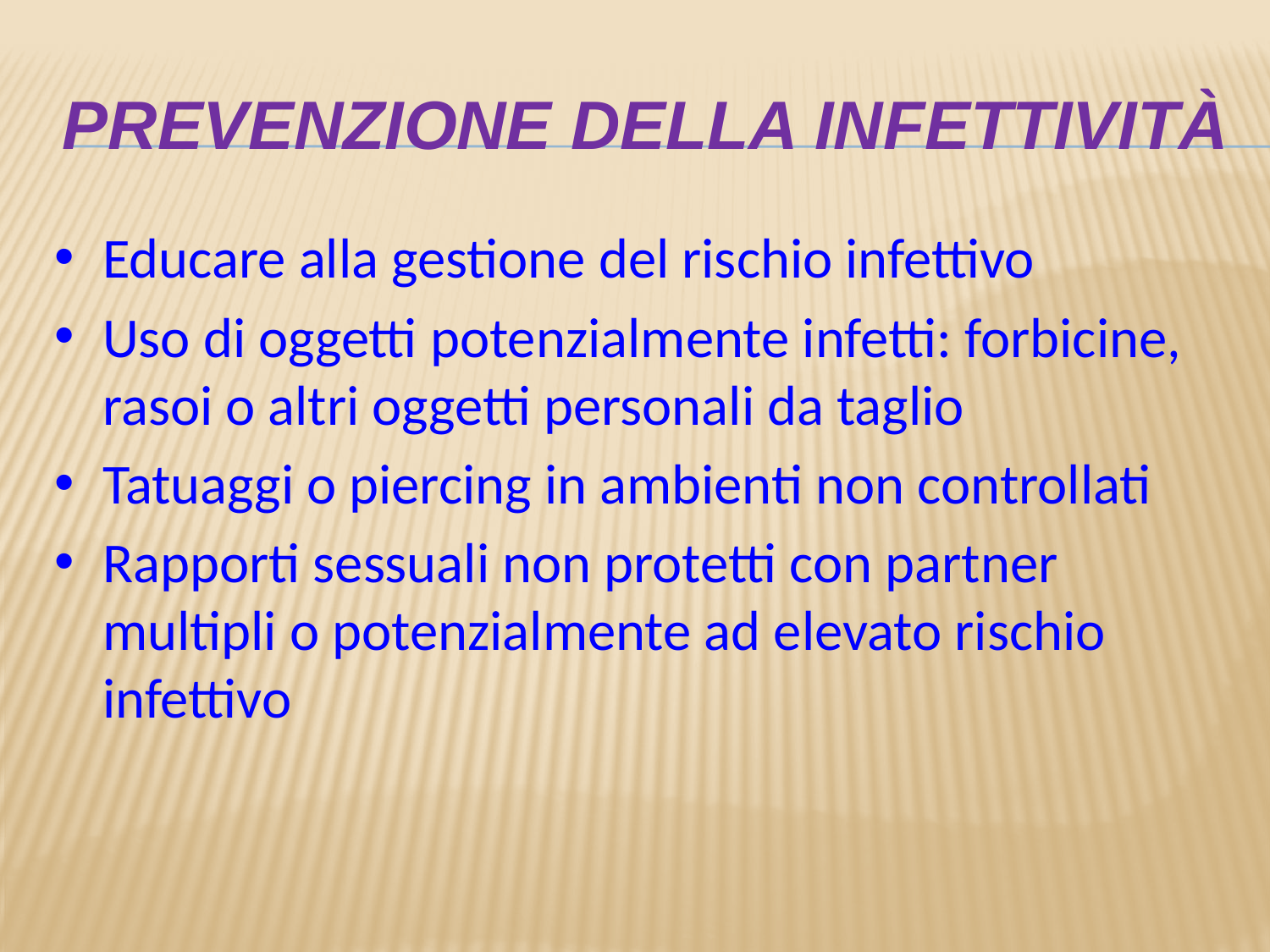

# prevenzione della infettività
Educare alla gestione del rischio infettivo
Uso di oggetti potenzialmente infetti: forbicine, rasoi o altri oggetti personali da taglio
Tatuaggi o piercing in ambienti non controllati
Rapporti sessuali non protetti con partner multipli o potenzialmente ad elevato rischio infettivo